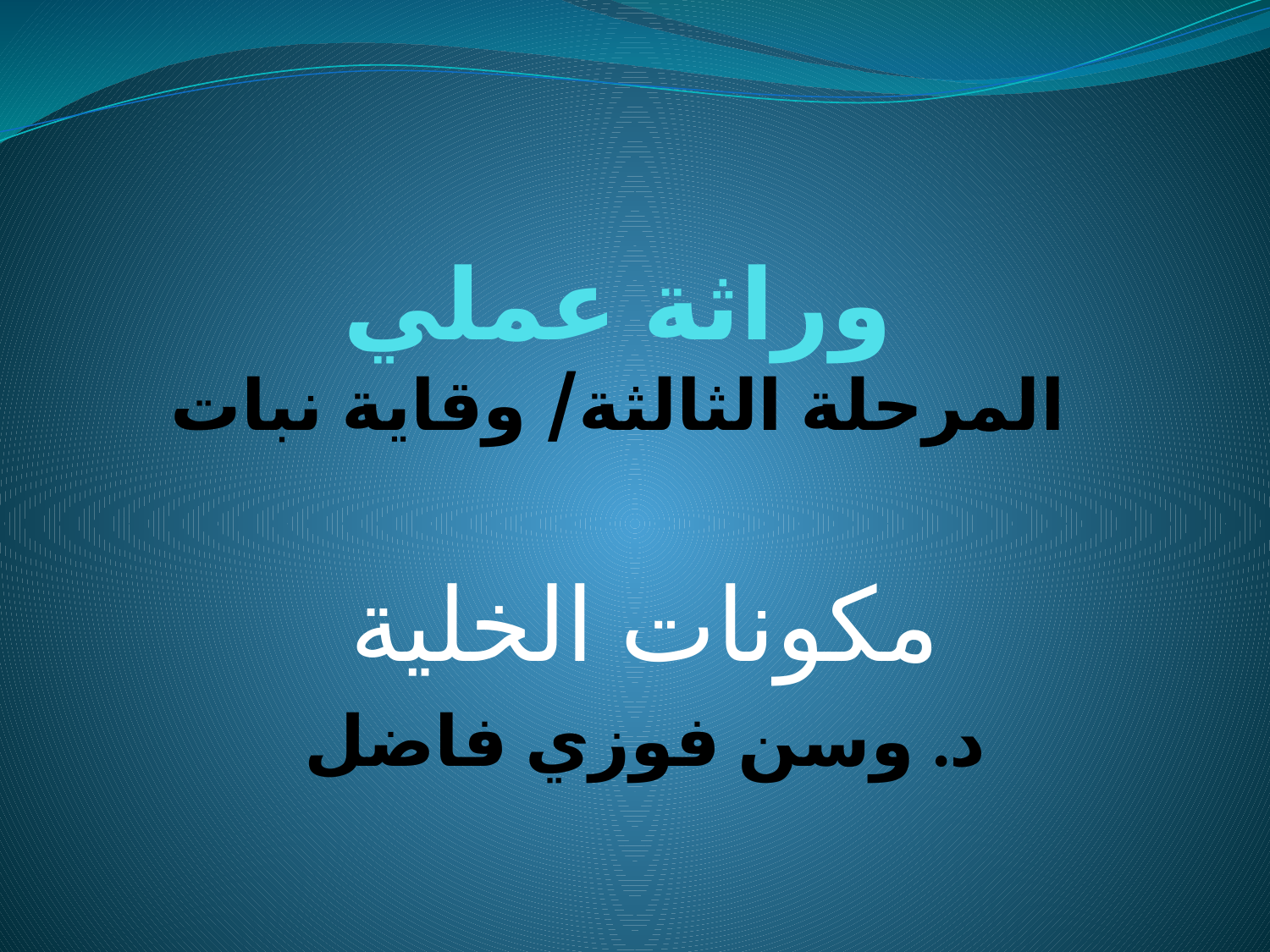

# وراثة عملي المرحلة الثالثة/ وقاية نبات

مكونات الخلية
د. وسن فوزي فاضل